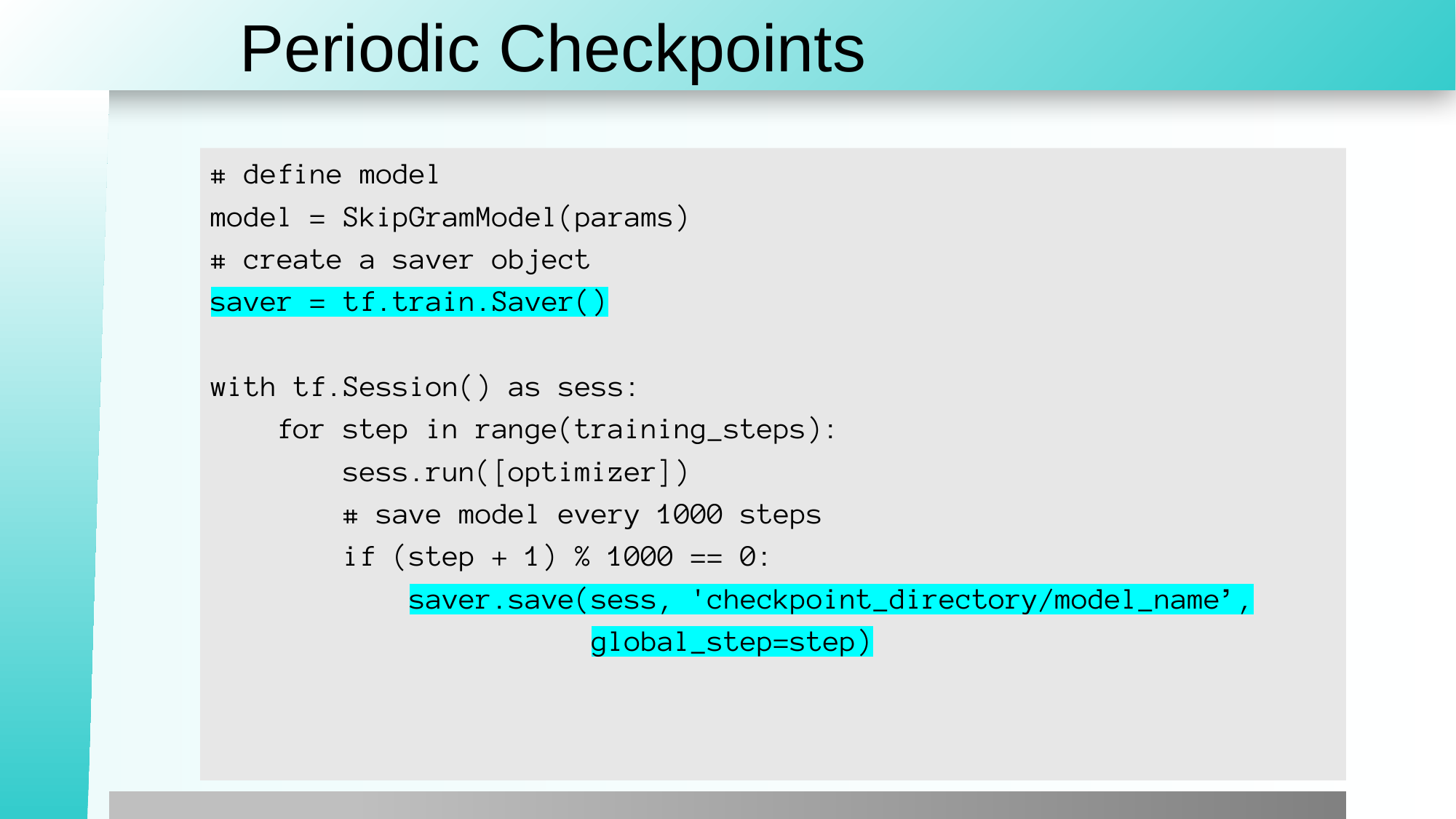

# Periodic Checkpoints
# define model
model = SkipGramModel(params)
# create a saver object
saver = tf.train.Saver()

with tf.Session() as sess:
    for step in range(training_steps):
        sess.run([optimizer])
        # save model every 1000 steps
        if (step + 1) % 1000 == 0:
            saver.save(sess, 'checkpoint_directory/model_name’,
                       global_step=step)